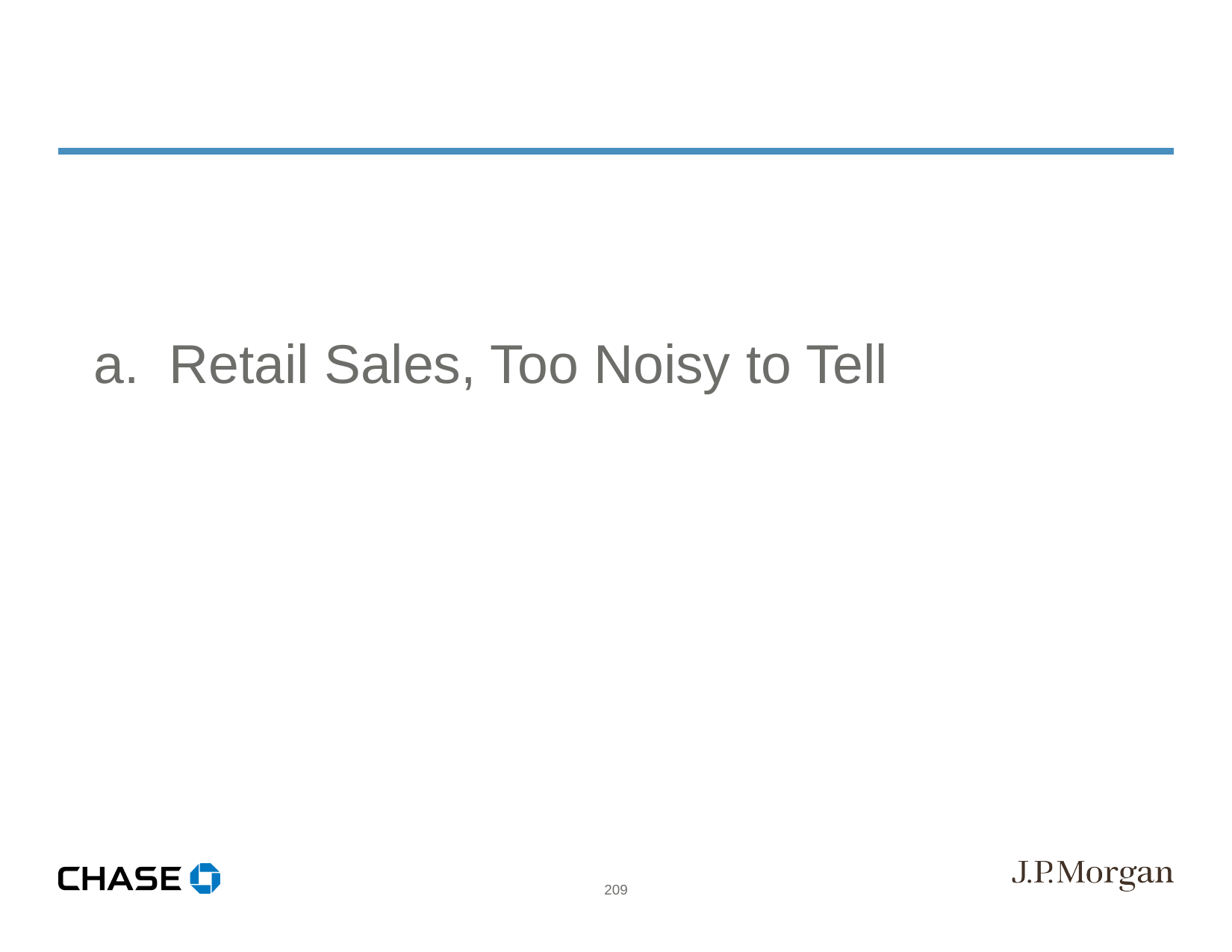

a.  Retail Sales, Too Noisy to Tell
209